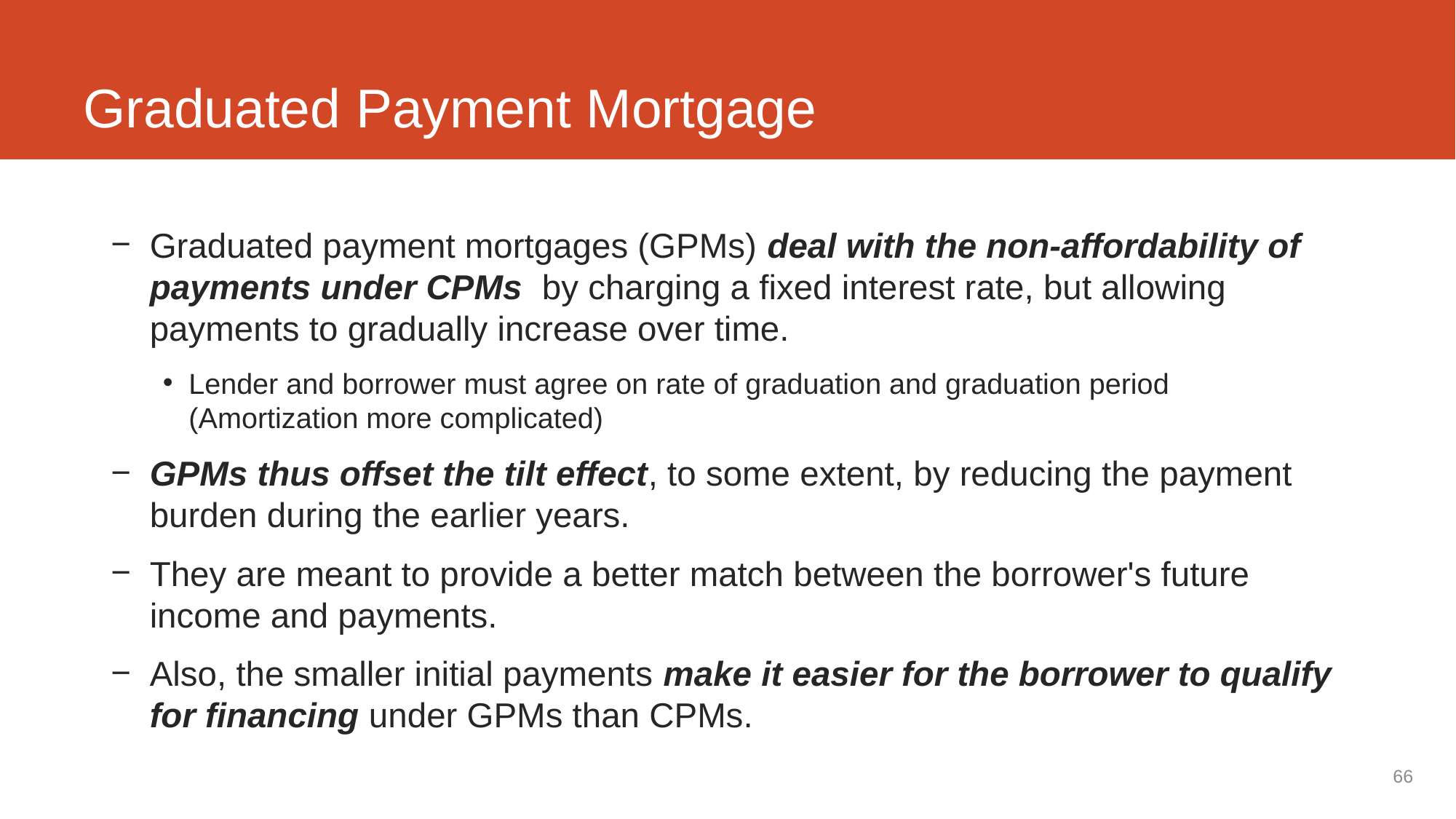

# Graduated Payment Mortgage
Graduated payment mortgages (GPMs) deal with the non-affordability of payments under CPMs  by charging a fixed interest rate, but allowing payments to gradually increase over time.
Lender and borrower must agree on rate of graduation and graduation period (Amortization more complicated)
GPMs thus offset the tilt effect, to some extent, by reducing the payment burden during the earlier years.
They are meant to provide a better match between the borrower's future income and payments.
Also, the smaller initial payments make it easier for the borrower to qualify for financing under GPMs than CPMs.
66